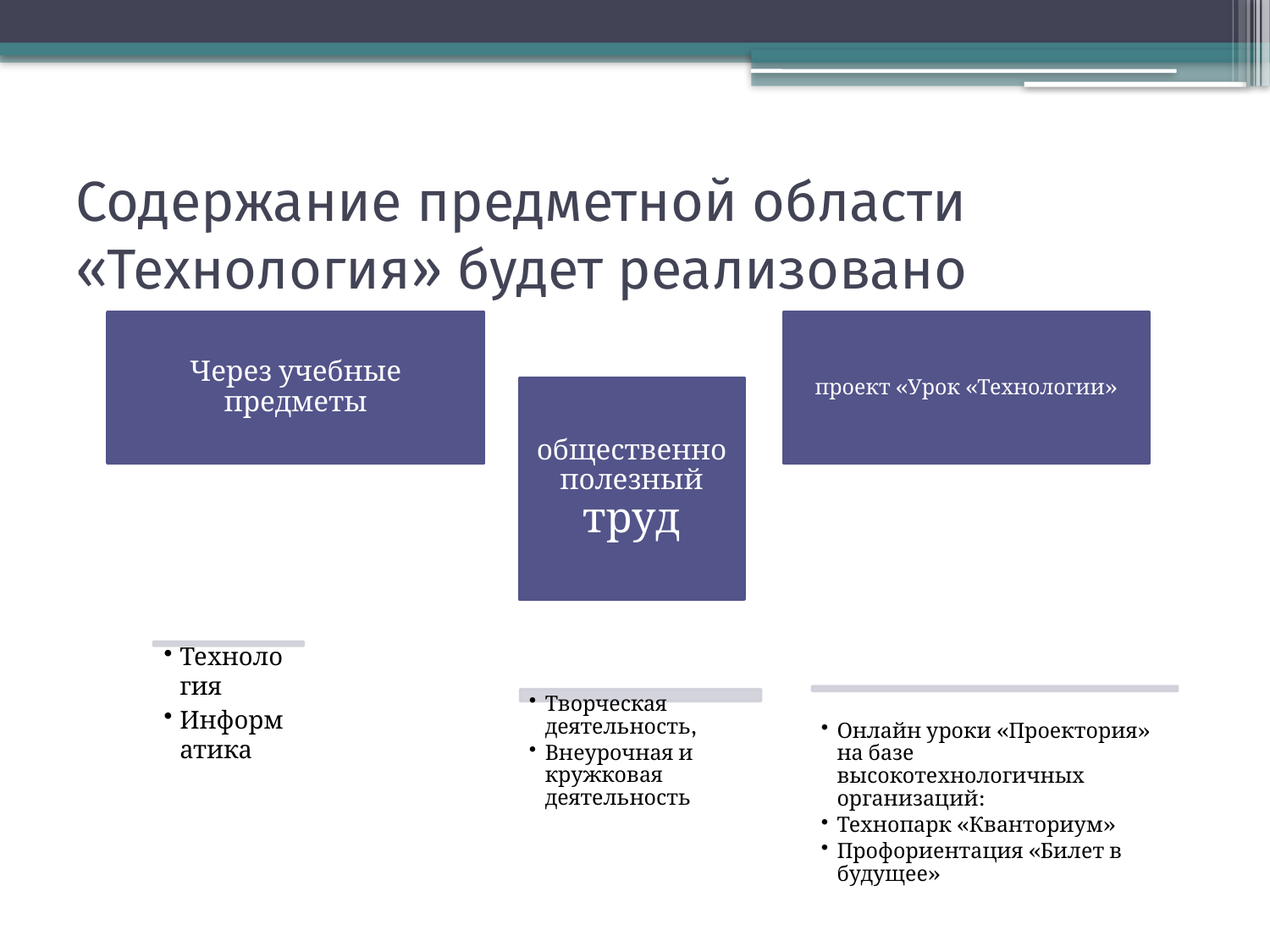

# Содержание предметной области «Технология» будет реализовано
Через учебные предметы
Технология
Информатика
общественно полезный труд
Творческая деятельность,
Внеурочная и кружковая деятельность
проект «Урок «Технологии»

Онлайн уроки «Проектория» на базе высокотехнологичных организаций:
Технопарк «Кванториум»
Профориентация «Билет в будущее»